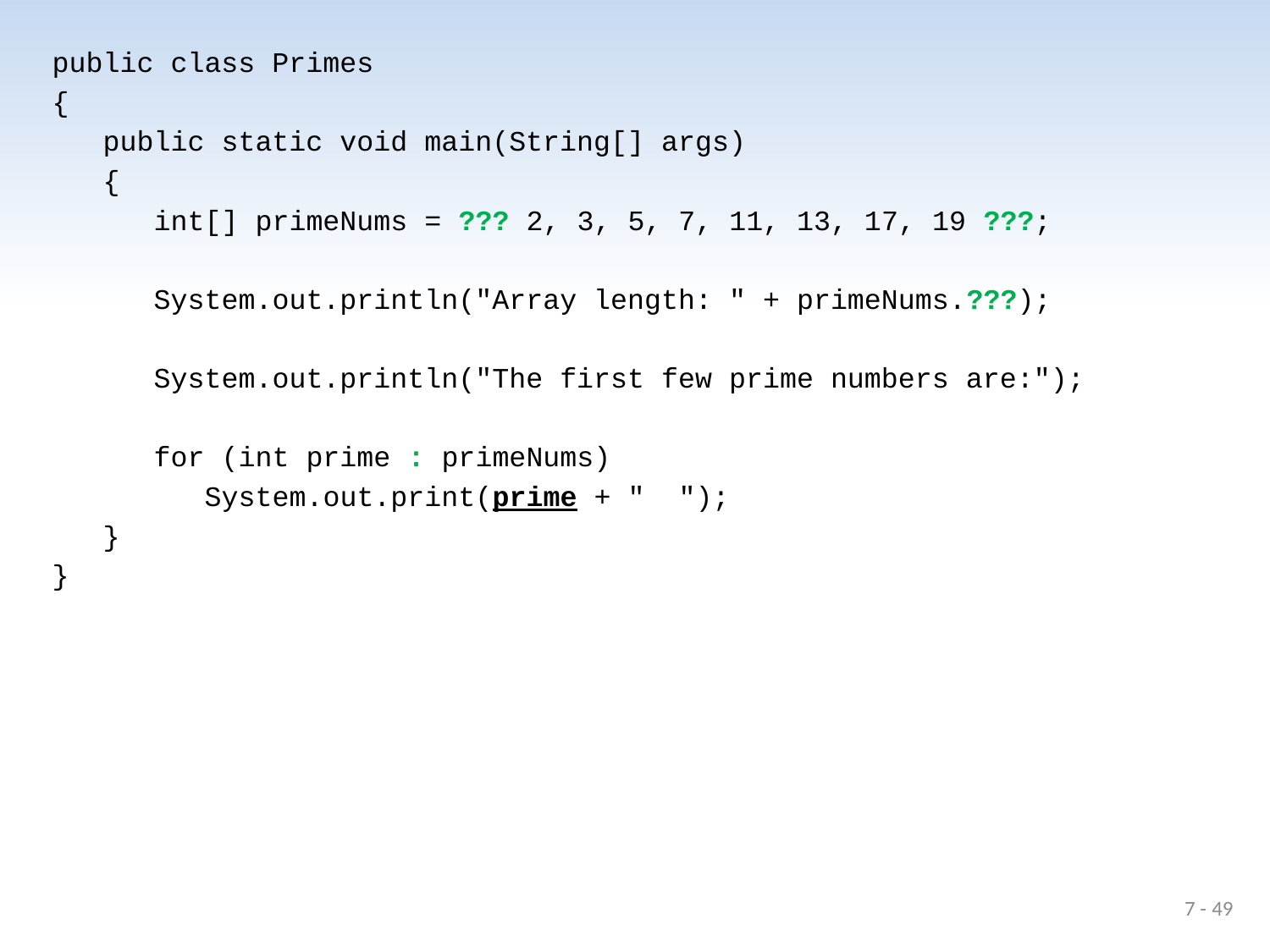

public class Primes
{
   public static void main(String[] args)
   {
      int[] primeNums = ??? 2, 3, 5, 7, 11, 13, 17, 19 ???;

      System.out.println("Array length: " + primeNums.???);

      System.out.println("The first few prime numbers are:");

      for (int prime : primeNums)
         System.out.print(prime + "  ");
   }
}

7 - 49